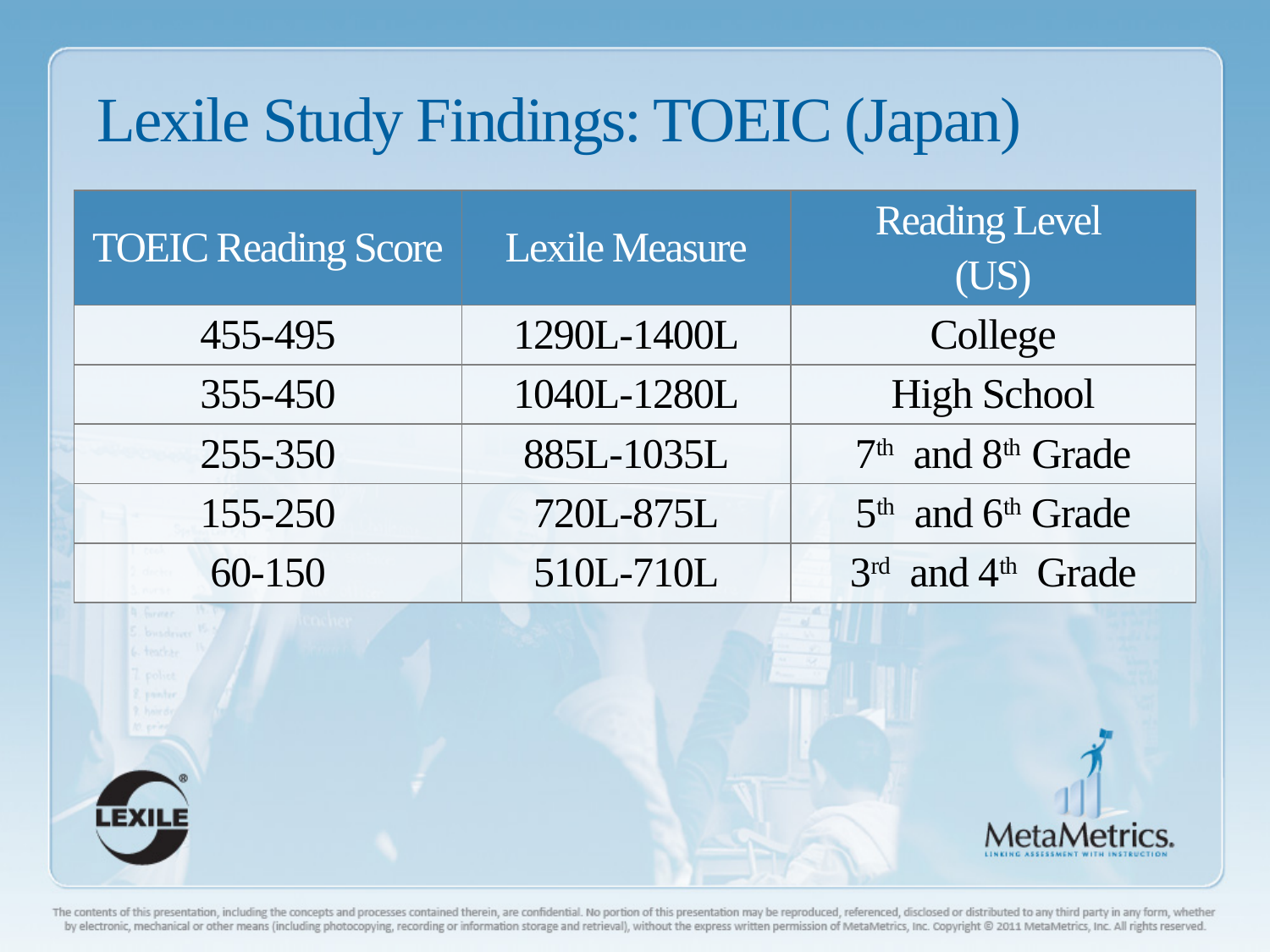

# Lexile Study Findings: TOEIC (Japan)
| TOEIC Reading Score | Lexile Measure | Reading Level (US) |
| --- | --- | --- |
| 455-495 | 1290L-1400L | College |
| 355-450 | 1040L-1280L | High School |
| 255-350 | 885L-1035L | 7th and 8th Grade |
| 155-250 | 720L-875L | 5th and 6th Grade |
| 60-150 | 510L-710L | 3rd and 4th Grade |